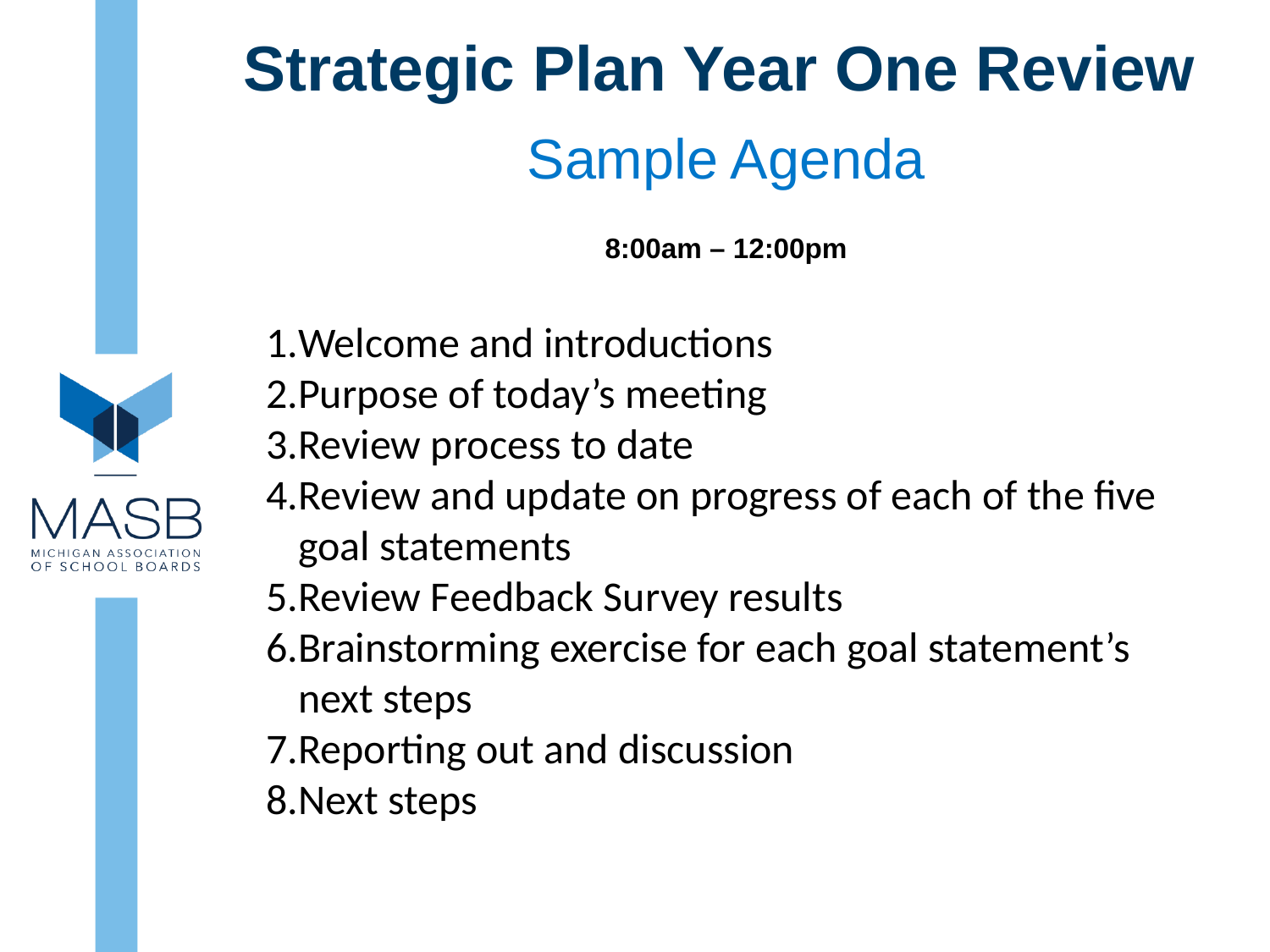

# Strategic Plan Year One Review
Sample Agenda

8:00am – 12:00pm

Welcome and introductions
Purpose of today’s meeting
Review process to date
Review and update on progress of each of the five goal statements
Review Feedback Survey results
Brainstorming exercise for each goal statement’s next steps
Reporting out and discussion
Next steps